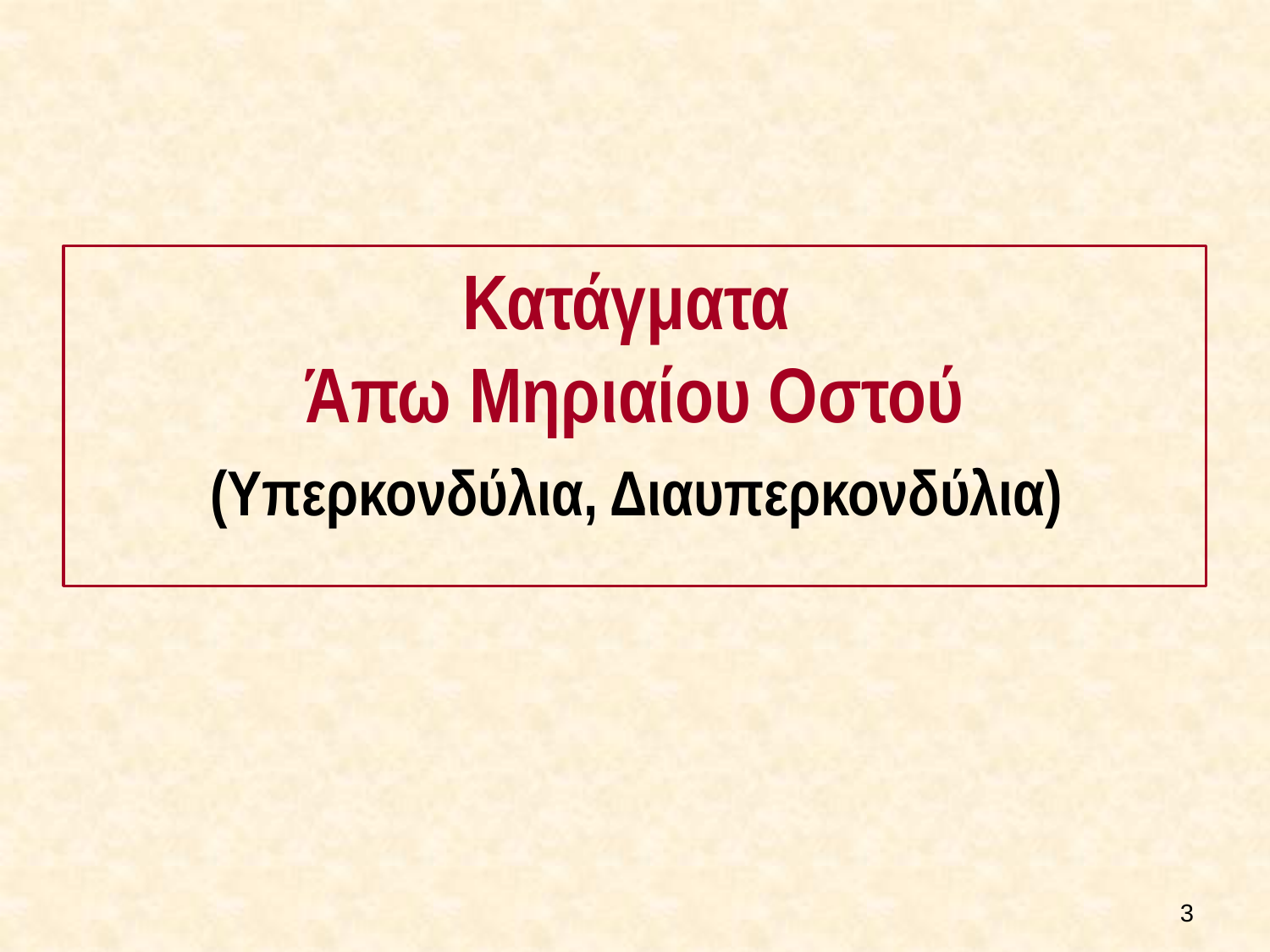

Κατάγματα
Άπω Μηριαίου Οστού
 (Υπερκονδύλια, Διαυπερκονδύλια)
3